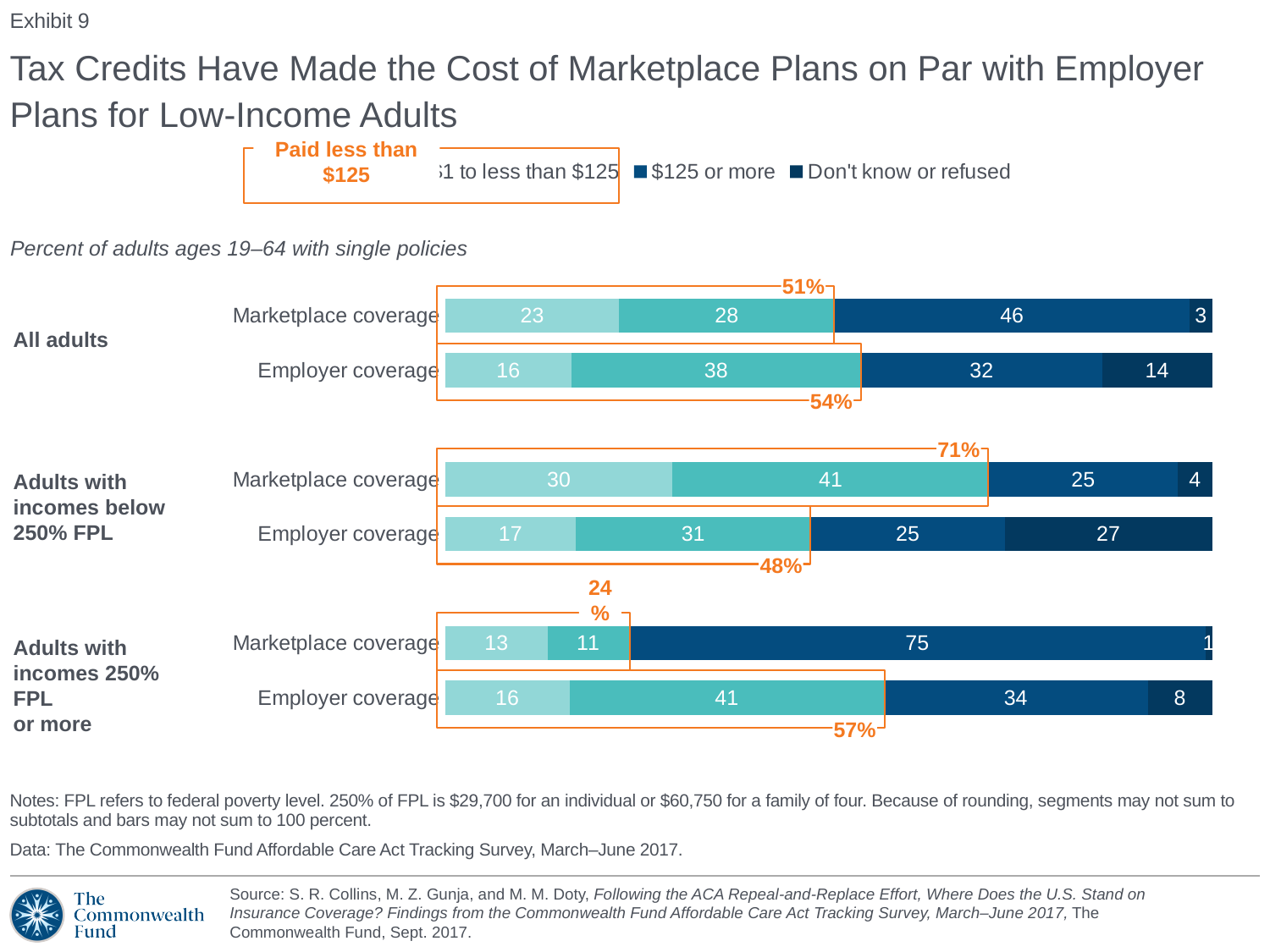

Exhibit 9
# Tax Credits Have Made the Cost of Marketplace Plans on Par with Employer Plans for Low-Income Adults
Paid less than $125

### Chart

| Category | Pays nothing | $1 to less than $125 | $125 or more | Don't know or refused |
|---|---|---|---|---|
| Employer coverage | 16.2 | 41.02 | 34.39 | 8.39 |
| Marketplace coverage | 13.4 | 10.58 | 75.14 | 0.88 |
|  | None | None | None | None |
| Employer coverage | 17.01000000000001 | 30.65 | 25.3 | 27.04 |
| Marketplace coverage | 29.66 | 41.20000000000001 | 24.7 | 4.45 |
|  | None | None | None | None |
| Employer coverage | 16.46 | 37.73000000000001 | 31.5 | 14.31 |
| Marketplace coverage | 22.68 | 28.05 | 46.36 | 2.91 |
Percent of adults ages 19–64 with single policies
51%

All adults

54%
71%

Adults with incomes below 250% FPL

48%
24%

Adults with incomes 250% FPL
or more

57%
Notes: FPL refers to federal poverty level. 250% of FPL is $29,700 for an individual or $60,750 for a family of four. Because of rounding, segments may not sum to subtotals and bars may not sum to 100 percent.
Data: The Commonwealth Fund Affordable Care Act Tracking Survey, March–June 2017.